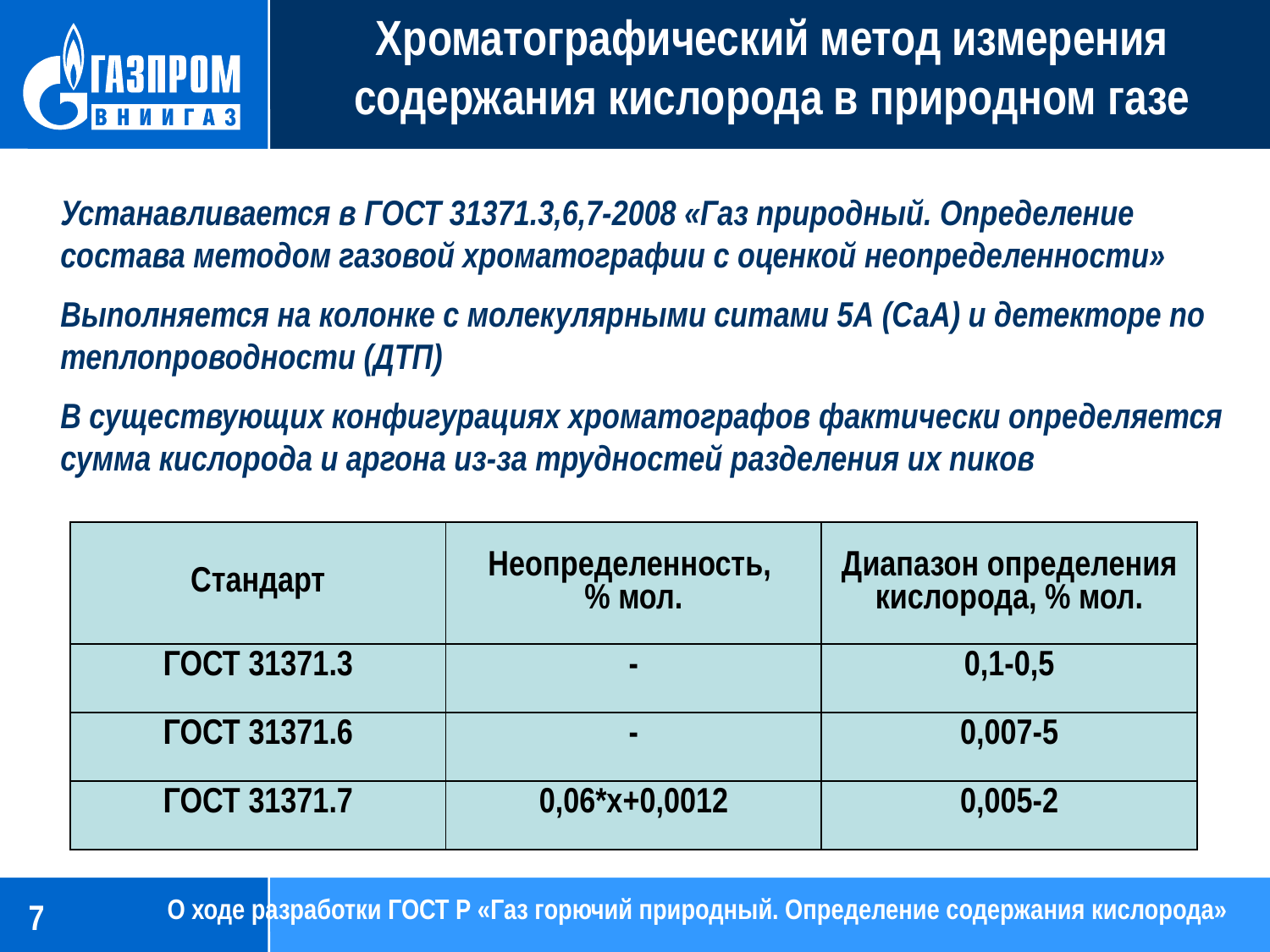

Хроматографический метод измерения содержания кислорода в природном газе
Устанавливается в ГОСТ 31371.3,6,7-2008 «Газ природный. Определение состава методом газовой хроматографии с оценкой неопределенности»

Выполняется на колонке с молекулярными ситами 5А (СаА) и детекторе по теплопроводности (ДТП)

В существующих конфигурациях хроматографов фактически определяется
сумма кислорода и аргона из-за трудностей разделения их пиков
| Стандарт | Неопределенность, % мол. | Диапазон определения кислорода, % мол. |
| --- | --- | --- |
| ГОСТ 31371.3 | - | 0,1-0,5 |
| ГОСТ 31371.6 | - | 0,007-5 |
| ГОСТ 31371.7 | 0,06\*x+0,0012 | 0,005-2 |
7
О ходе разработки ГОСТ Р «Газ горючий природный. Определение содержания кислорода»